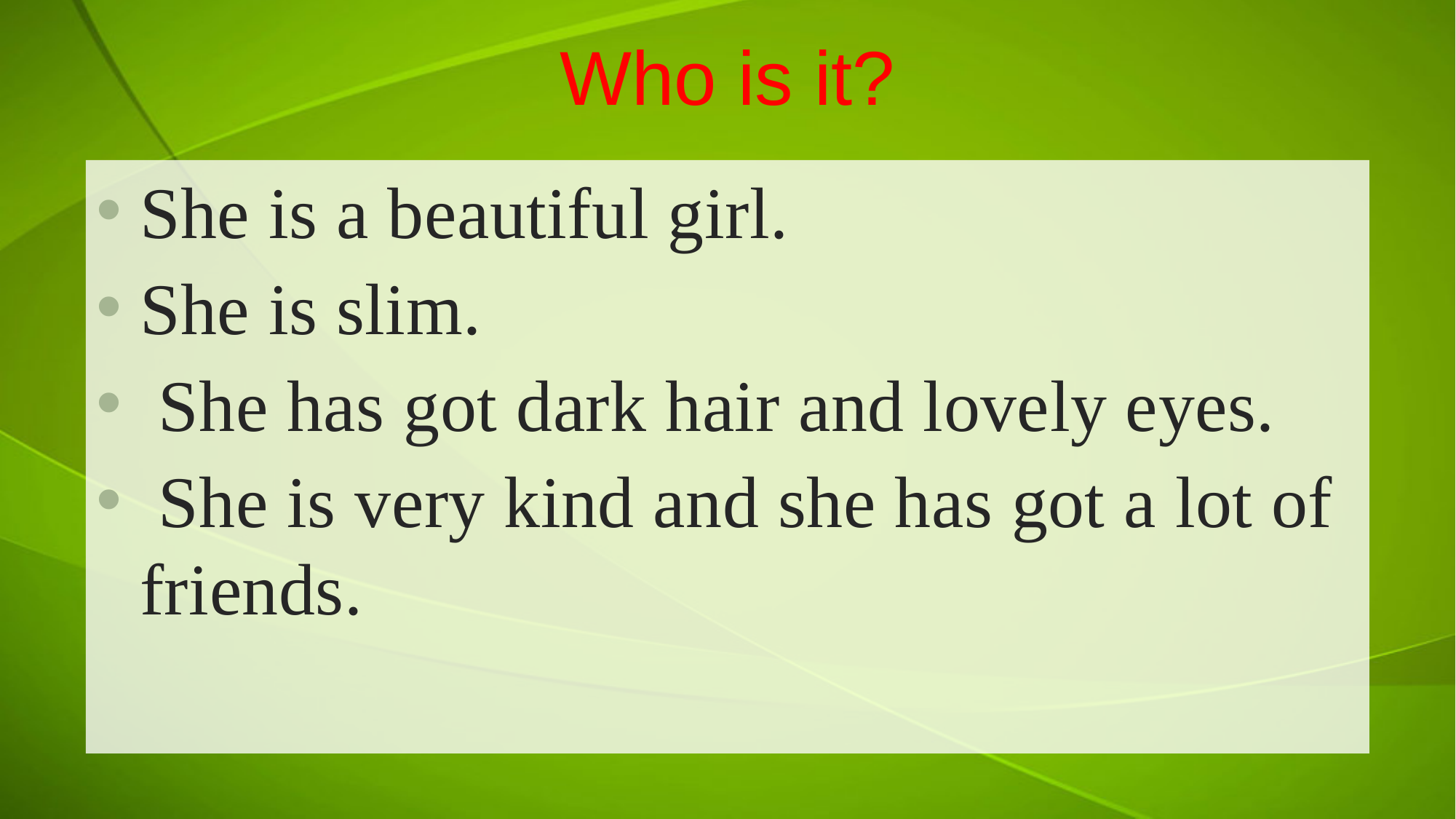

# Who is it?
She is a beautiful girl.
She is slim.
 She has got dark hair and lovely eyes.
 She is very kind and she has got a lot of friends.